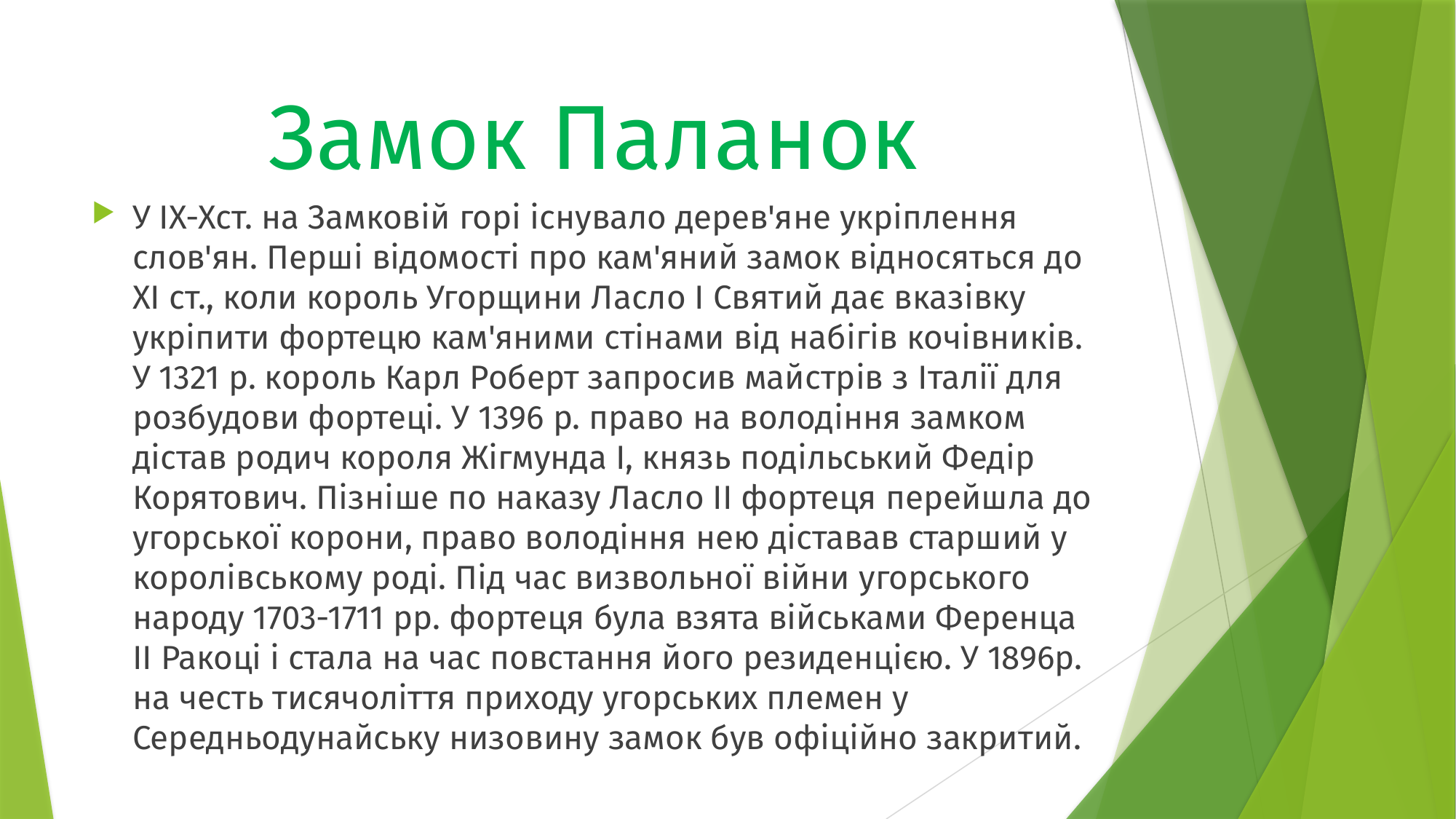

# Замок Паланок
У ІХ-Хст. на Замковій горі існувало дерев'яне укріплення слов'ян. Перші відомості про кам'яний замок відносяться до ХІ ст., коли король Угорщини Ласло І Святий дає вказівку укріпити фортецю кам'яними стінами від набігів кочівників. У 1321 р. король Карл Роберт запросив майстрів з Італії для розбудови фортеці. У 1396 р. право на володіння замком дістав родич короля Жігмунда І, князь подільський Федір Корятович. Пізніше по наказу Ласло ІІ фортеця перейшла до угорської корони, право володіння нею діставав старший у королівському роді. Під час визвольної війни угорського народу 1703-1711 рр. фортеця була взята військами Ференца ІІ Ракоці і стала на час повстання його резиденцією. У 1896р. на честь тисячоліття приходу угорських племен у Середньодунайську низовину замок був офіційно закритий.